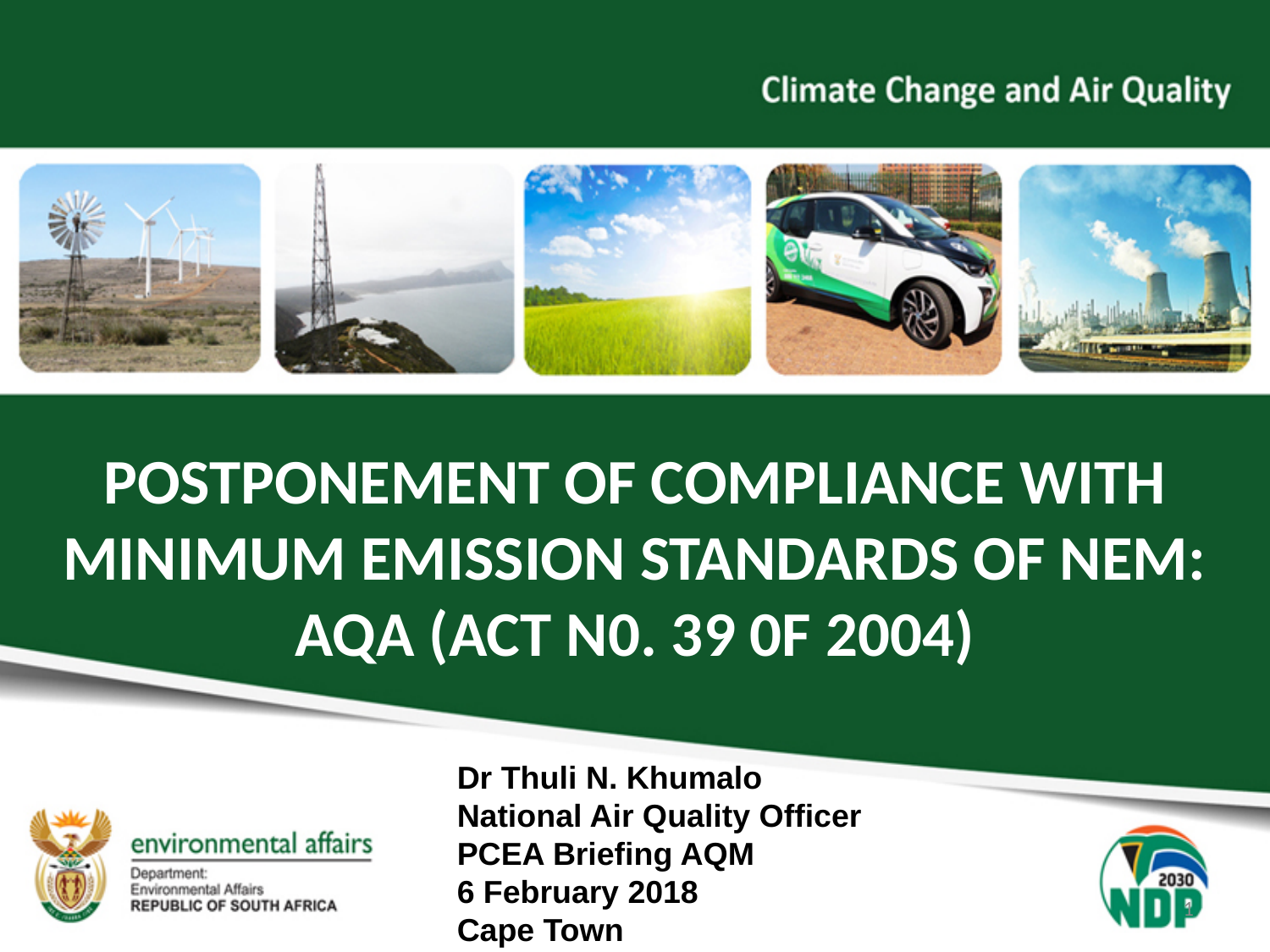

# POSTPONEMENT OF COMPLIANCE WITH MINIMUM EMISSION STANDARDS OF NEM: AQA (ACT N0. 39 0F 2004)
Dr Thuli N. Khumalo
National Air Quality Officer
PCEA Briefing AQM
6 February 2018
Cape Town
1